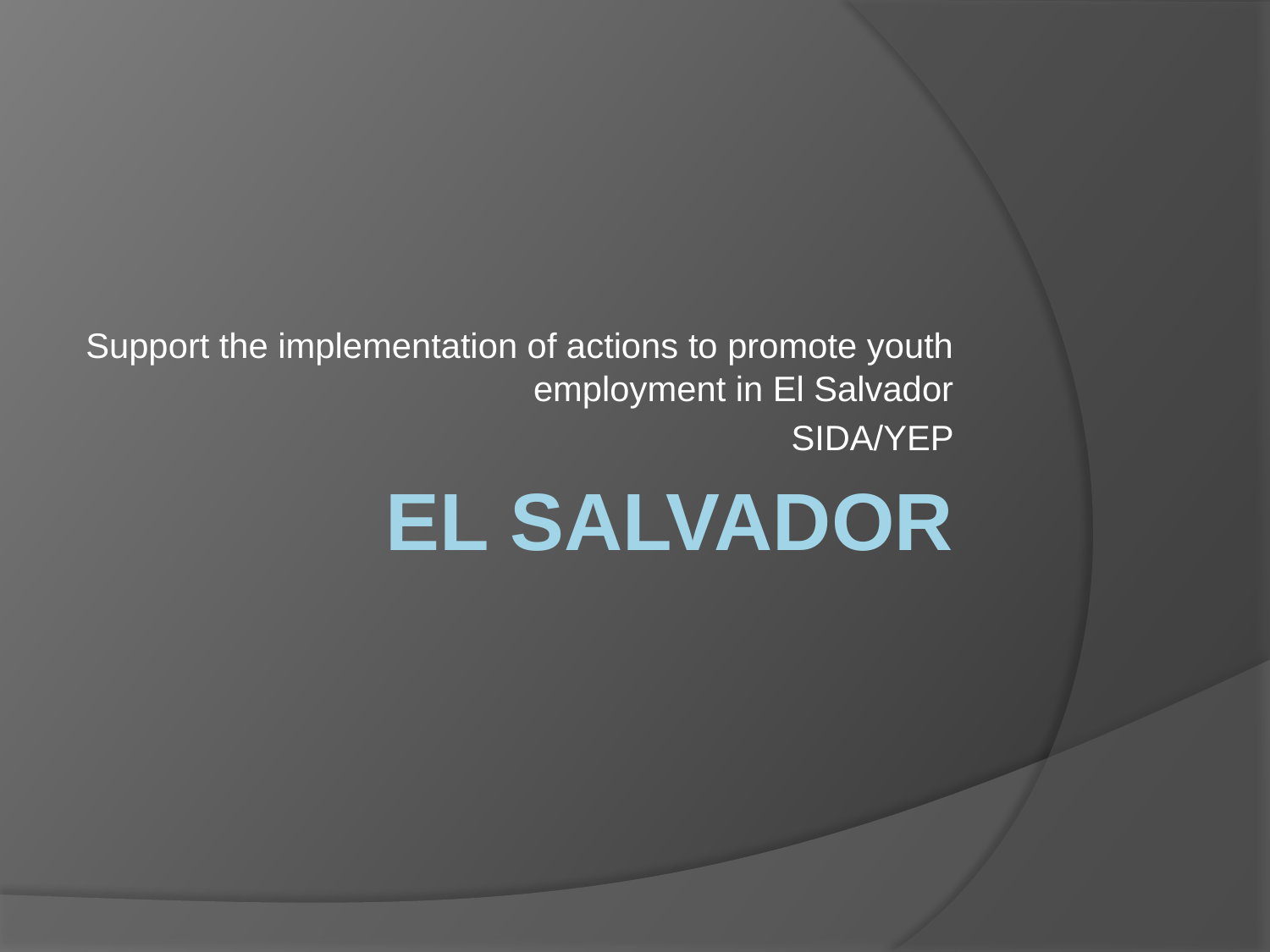

Support the implementation of actions to promote youth employment in El Salvador
SIDA/YEP
# El Salvador